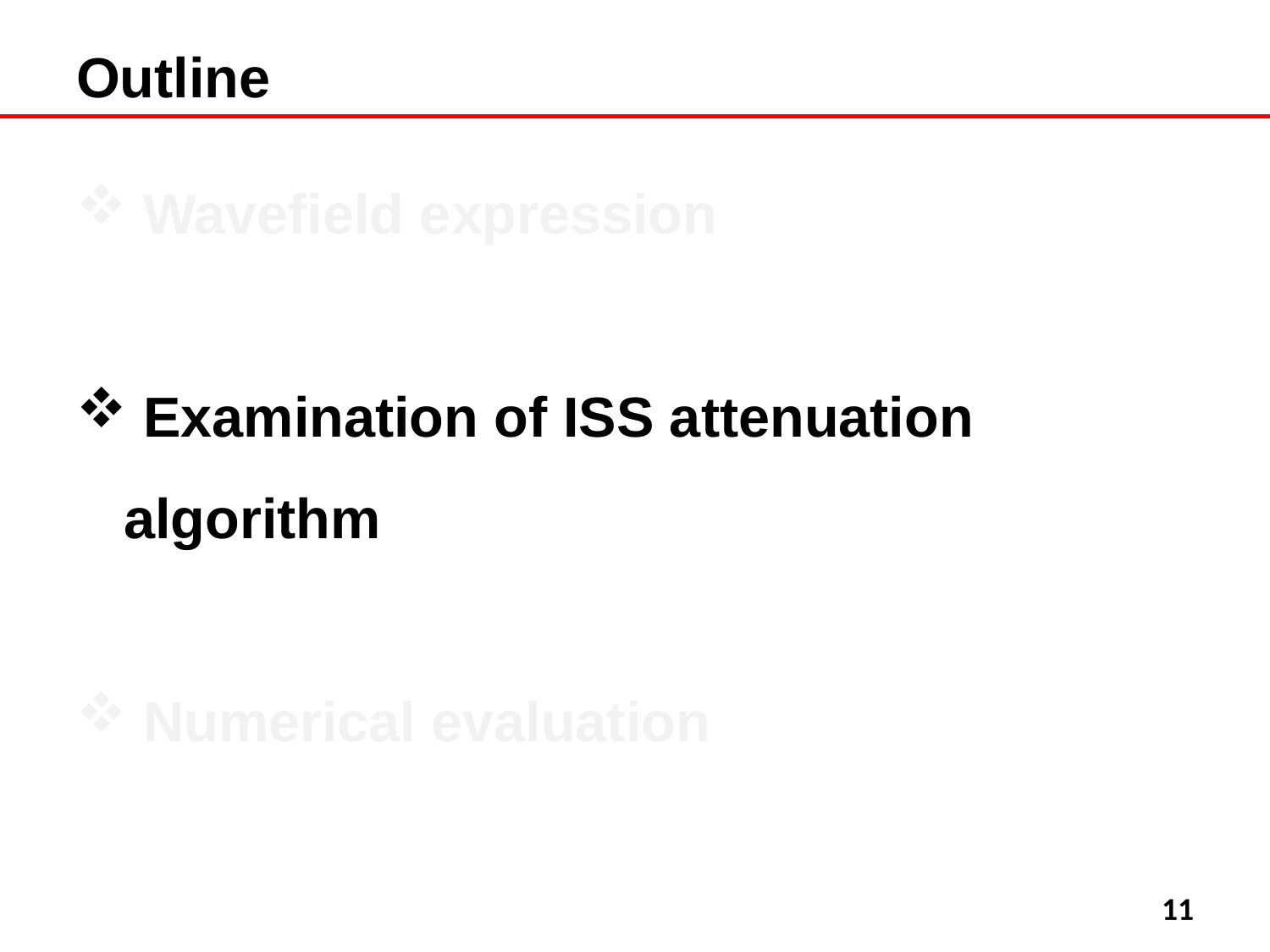

# Outline
 Wavefield expression

 Examination of ISS attenuation  algorithm

 Numerical evaluation

11